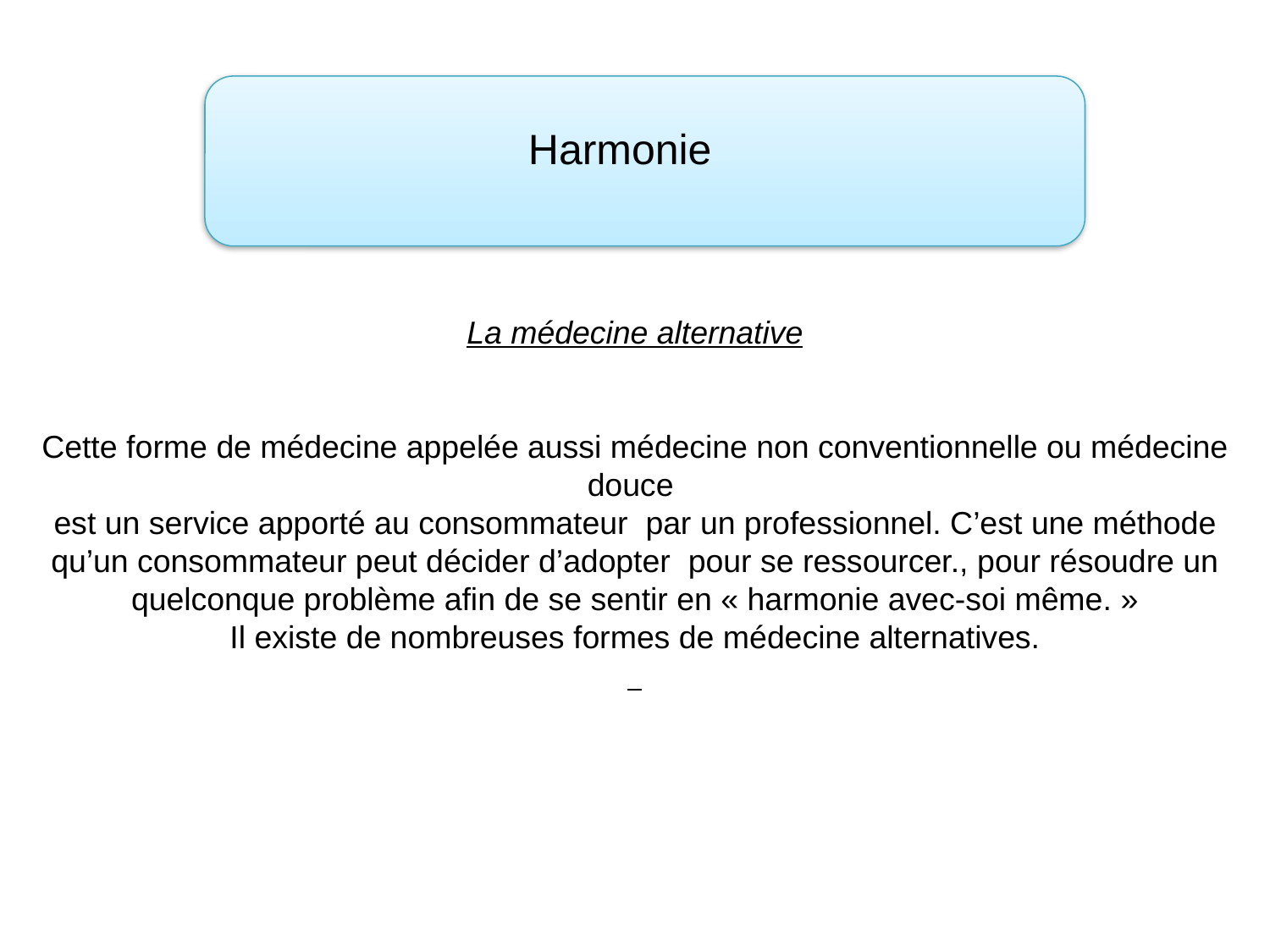

Harmonie
La médecine alternative

Cette forme de médecine appelée aussi médecine non conventionnelle ou médecine douce
est un service apporté au consommateur  par un professionnel. C’est une méthode qu’un consommateur peut décider d’adopter  pour se ressourcer., pour résoudre un quelconque problème afin de se sentir en « harmonie avec-soi même. »
Il existe de nombreuses formes de médecine alternatives.